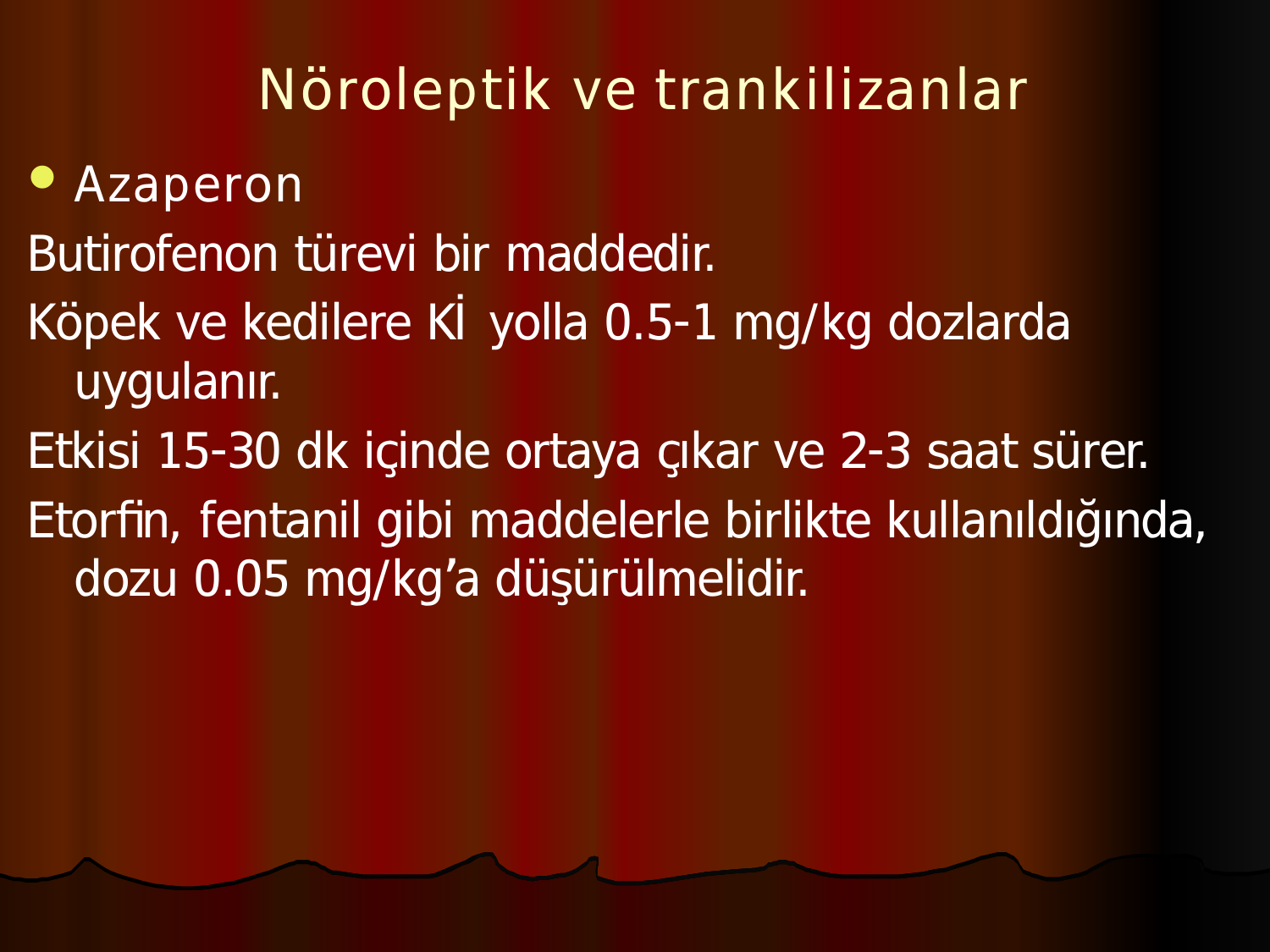

# Nöroleptik ve trankilizanlar
Azaperon
Butirofenon türevi bir maddedir.
Köpek ve kedilere Kİ yolla 0.5-1 mg/kg dozlarda uygulanır.
Etkisi 15-30 dk içinde ortaya çıkar ve 2-3 saat sürer.
Etorfin, fentanil gibi maddelerle birlikte kullanıldığında, dozu 0.05 mg/kg’a düşürülmelidir.